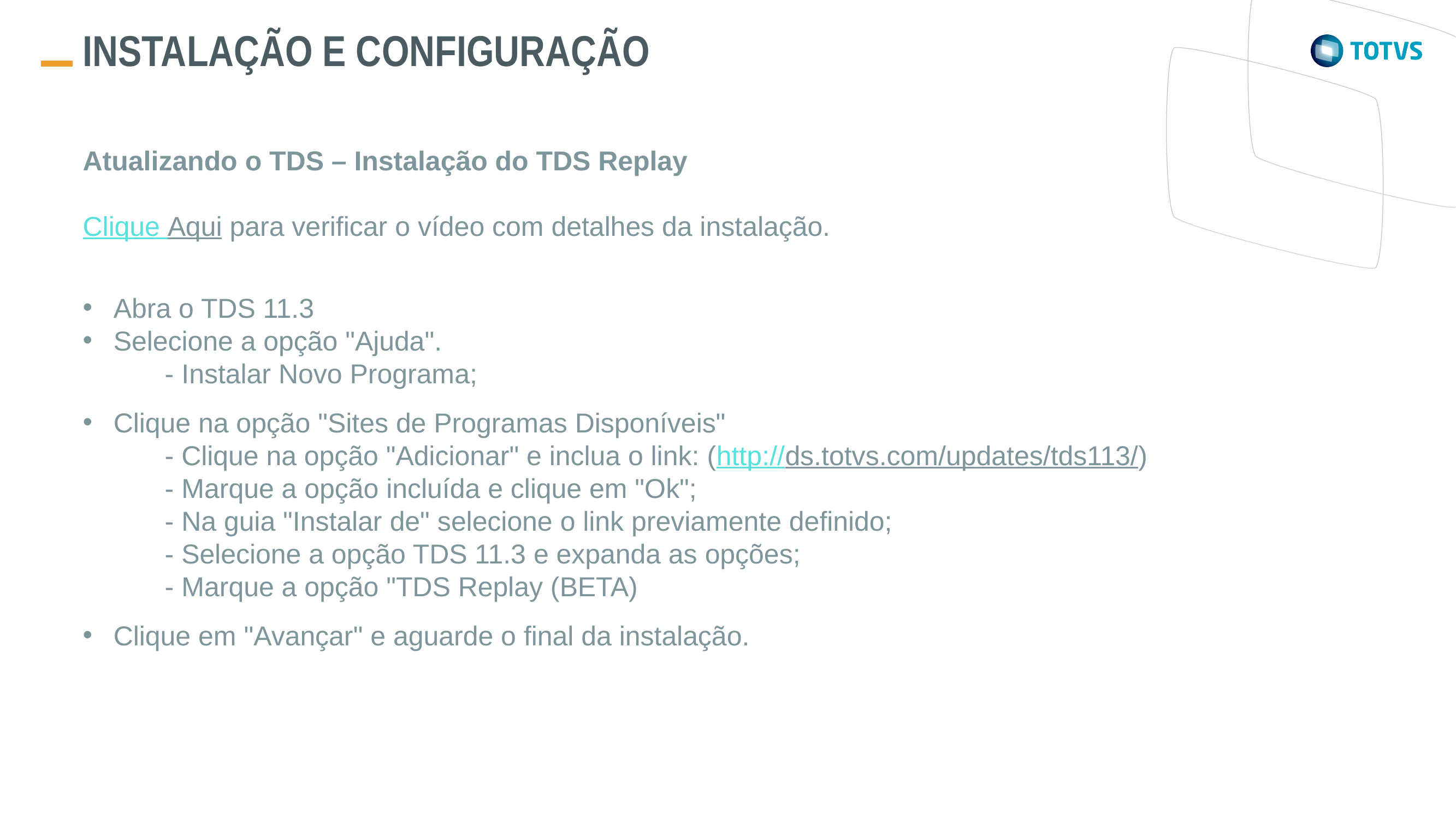

INSTALAÇÃO E CONFIGURAÇÃO
Atualizando o TDS – Instalação do TDS Replay

Clique Aqui para verificar o vídeo com detalhes da instalação.

Abra o TDS 11.3
Selecione a opção "Ajuda".
	- Instalar Novo Programa;
Clique na opção "Sites de Programas Disponíveis"
	- Clique na opção "Adicionar" e inclua o link: (http://ds.totvs.com/updates/tds113/)
	- Marque a opção incluída e clique em "Ok";
	- Na guia "Instalar de" selecione o link previamente definido;
	- Selecione a opção TDS 11.3 e expanda as opções;
	- Marque a opção "TDS Replay (BETA)
Clique em "Avançar" e aguarde o final da instalação.